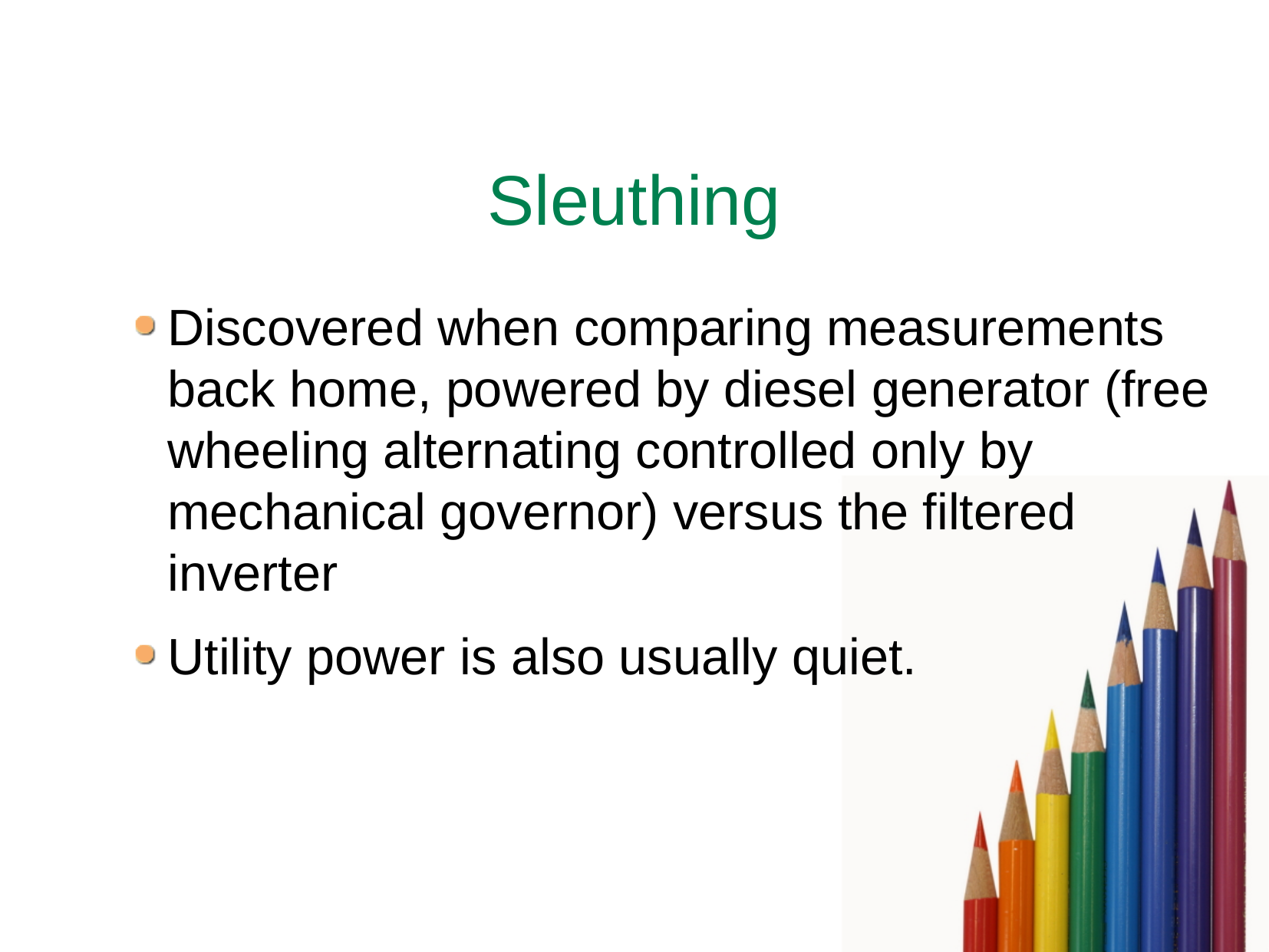

# Sleuthing
Discovered when comparing measurements back home, powered by diesel generator (free wheeling alternating controlled only by mechanical governor) versus the filtered inverter
Utility power is also usually quiet.